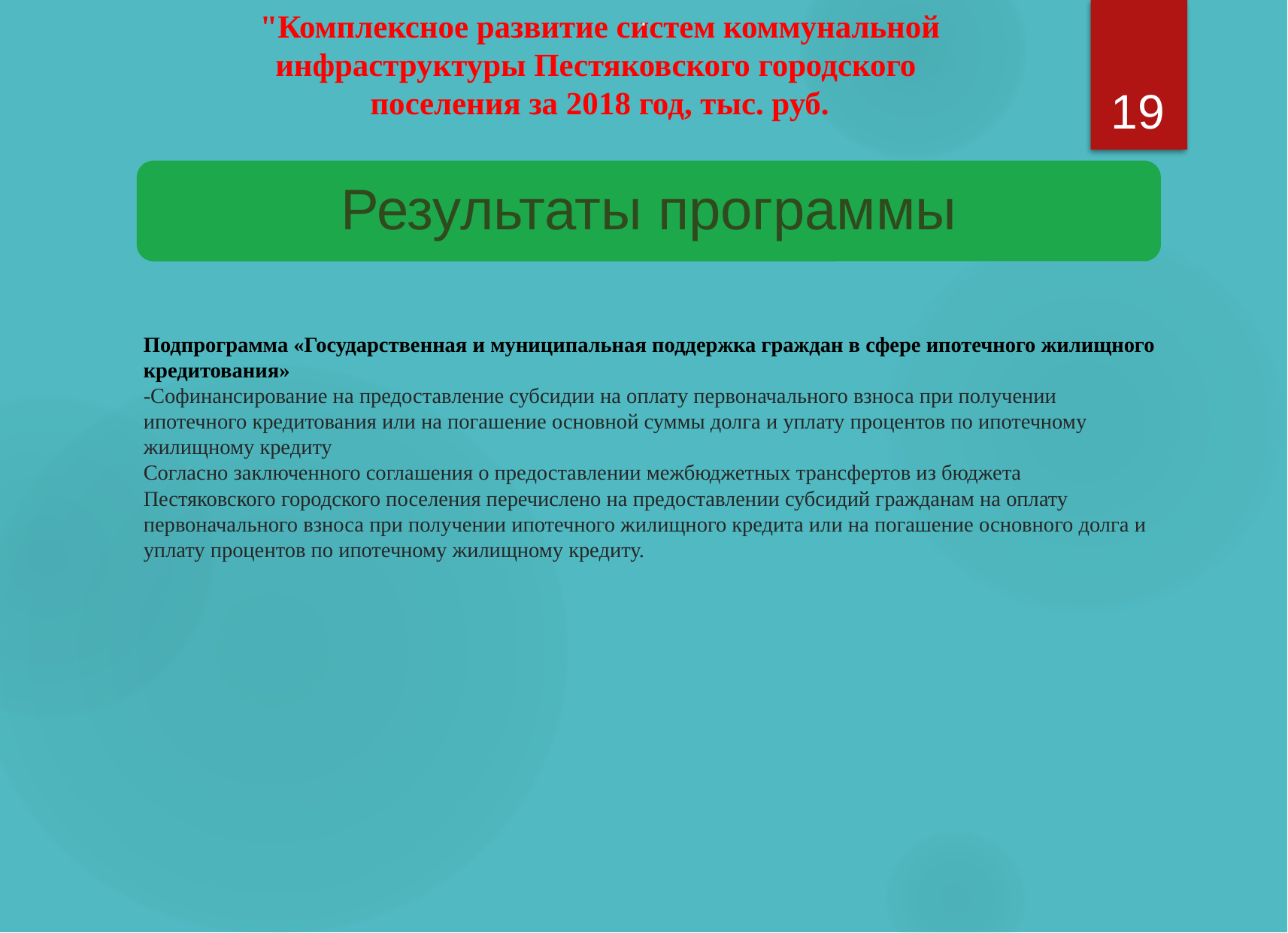

"Комплексное развитие систем коммунальной инфраструктуры Пестяковского городского  поселения за 2018 год, тыс. руб.
.
19

Результаты программы
Подпрограмма «Государственная и муниципальная поддержка граждан в сфере ипотечного жилищного кредитования»
-Софинансирование на предоставление субсидии на оплату первоначального взноса при получении ипотечного кредитования или на погашение основной суммы долга и уплату процентов по ипотечному жилищному кредиту
Согласно заключенного соглашения о предоставлении межбюджетных трансфертов из бюджета Пестяковского городского поселения перечислено на предоставлении субсидий гражданам на оплату первоначального взноса при получении ипотечного жилищного кредита или на погашение основного долга и уплату процентов по ипотечному жилищному кредиту.